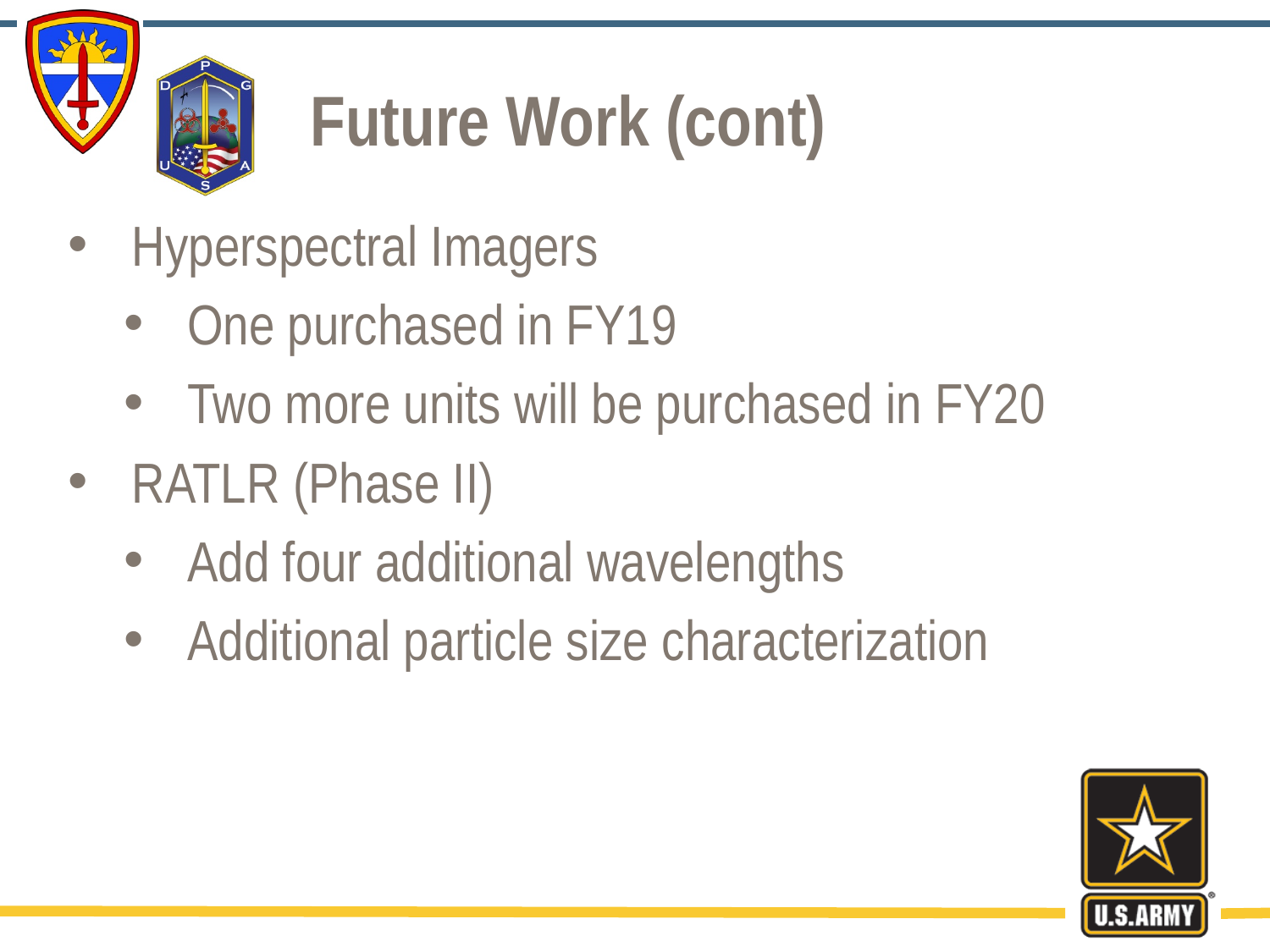

# Future Work (cont)
Hyperspectral Imagers
One purchased in FY19
Two more units will be purchased in FY20
RATLR (Phase II)
Add four additional wavelengths
Additional particle size characterization